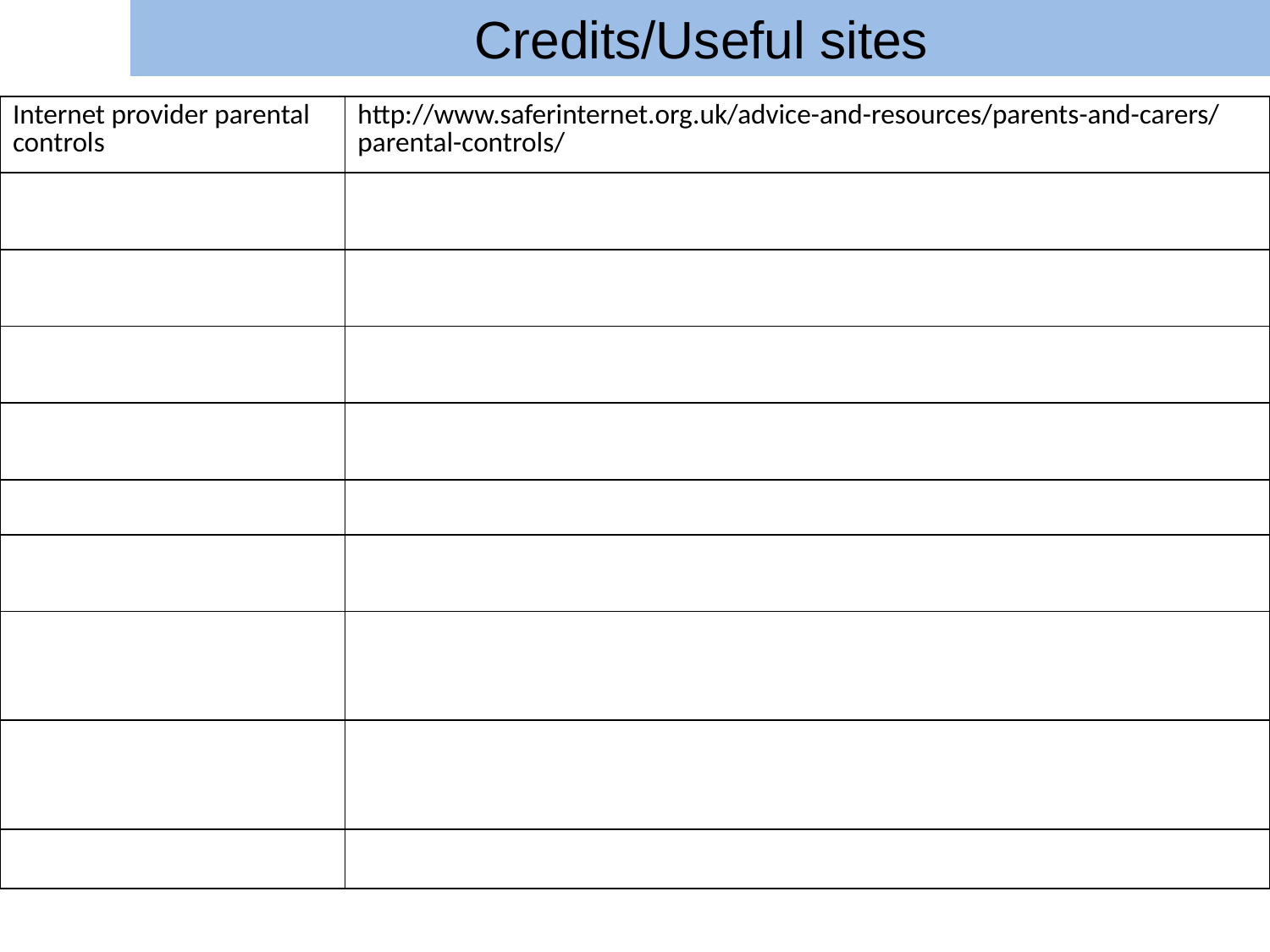

# Credits/Useful sites
| Internet provider parental controls | http://www.saferinternet.org.uk/advice-and-resources/parents-and-carers/parental-controls/ |
| --- | --- |
|  |  |
|  |  |
|  |  |
|  |  |
|  |  |
|  |  |
|  |  |
|  |  |
|  |  |